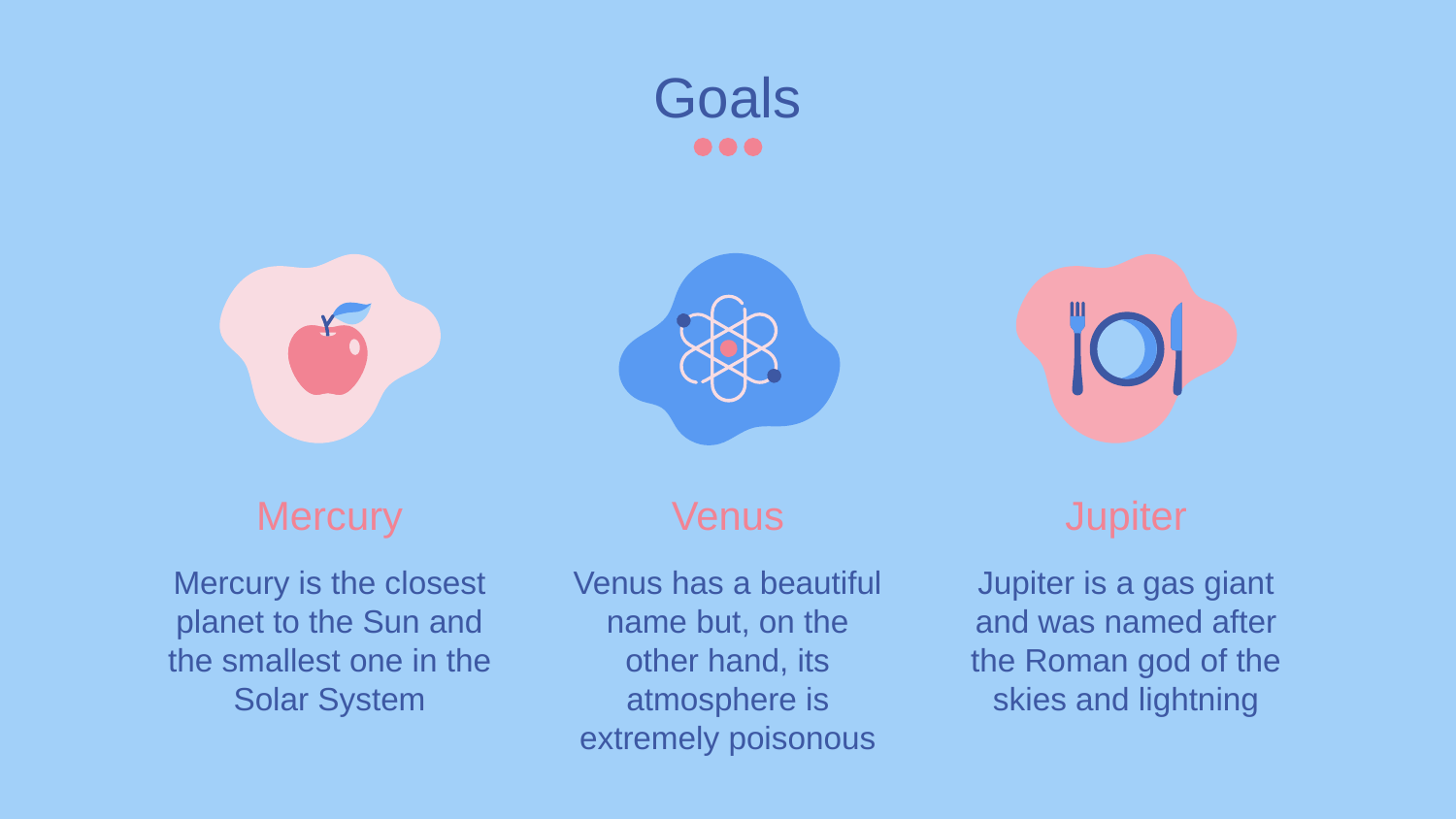

# Goals

Mercury
Venus
Jupiter
Mercury is the closest planet to the Sun and the smallest one in the Solar System
Venus has a beautiful name but, on the other hand, its atmosphere is extremely poisonous
Jupiter is a gas giant and was named after the Roman god of the skies and lightning